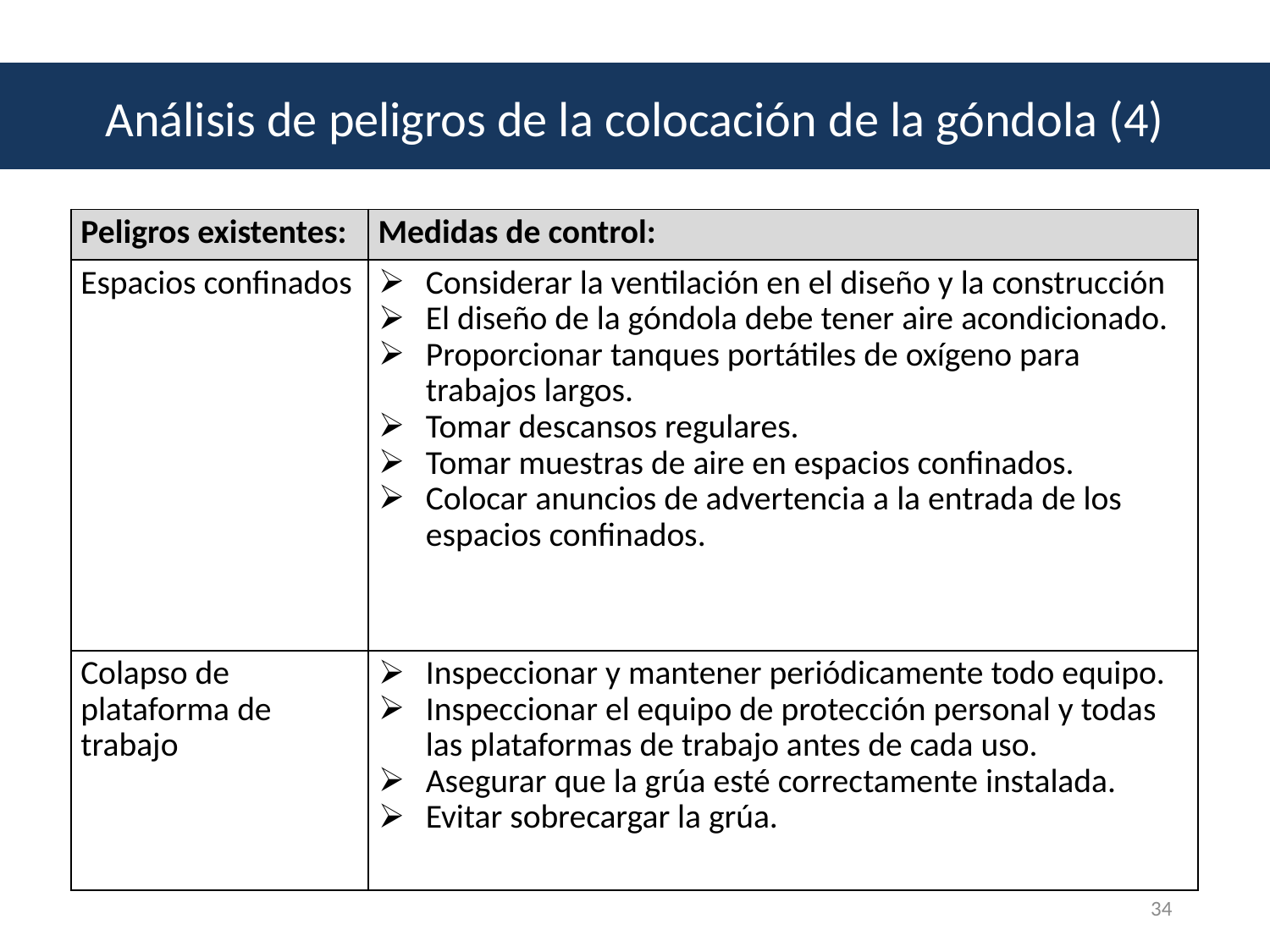

Análisis de peligros de la colocación de la góndola (4)

| Peligros existentes: | Medidas de control: |
| --- | --- |
| Espacios confinados | Considerar la ventilación en el diseño y la construcción El diseño de la góndola debe tener aire acondicionado. Proporcionar tanques portátiles de oxígeno para trabajos largos. Tomar descansos regulares. Tomar muestras de aire en espacios confinados. Colocar anuncios de advertencia a la entrada de los espacios confinados. |
| Colapso de plataforma de trabajo | Inspeccionar y mantener periódicamente todo equipo. Inspeccionar el equipo de protección personal y todas las plataformas de trabajo antes de cada uso. Asegurar que la grúa esté correctamente instalada. Evitar sobrecargar la grúa. |
34